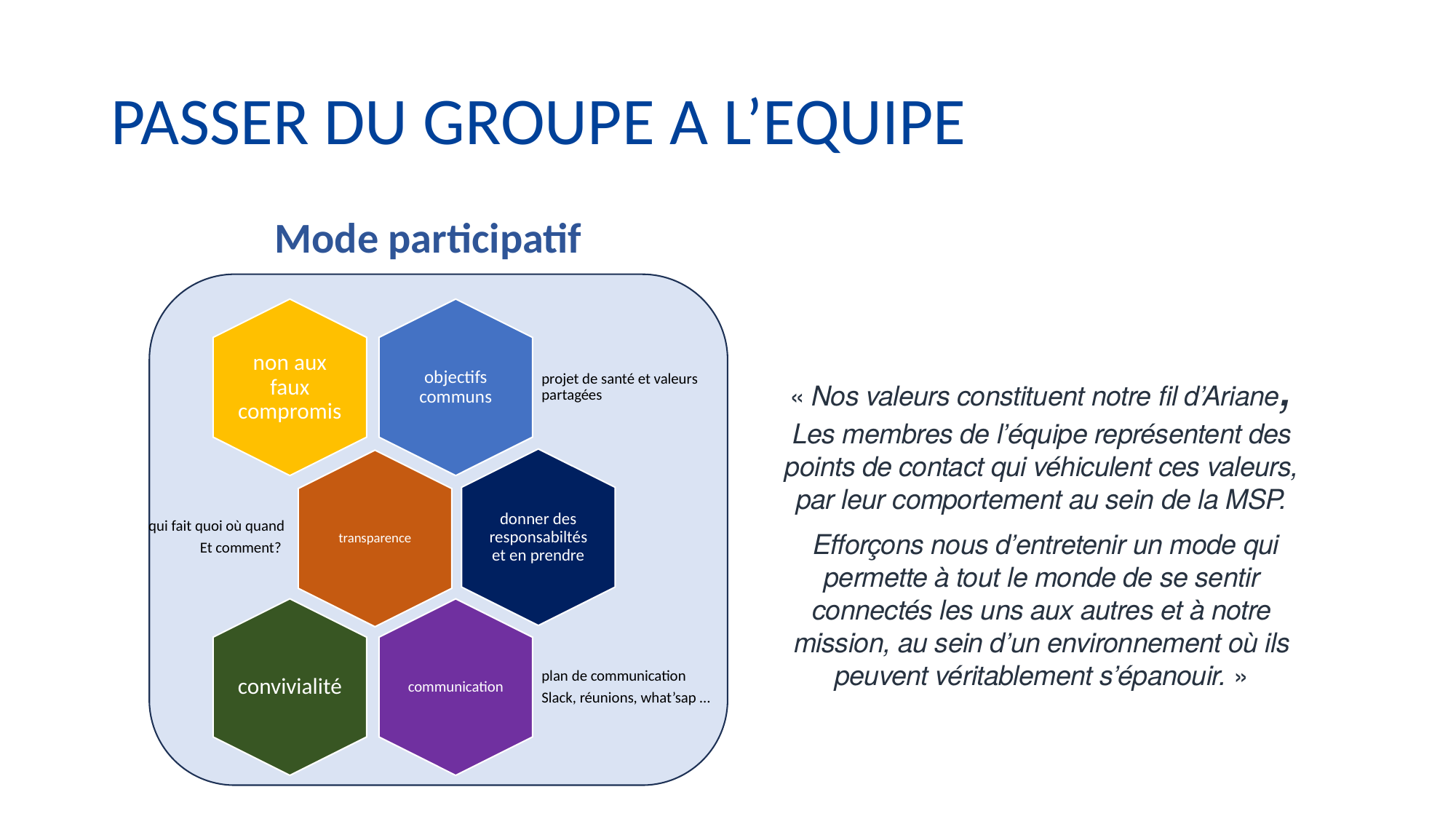

# PASSER DU GROUPE A L’EQUIPE
Mode participatif

objectifs communs
projet de santé et valeurs partagées
non aux faux compromis
transparence
qui fait quoi où quand
Et comment?
donner des responsabiltés et en prendre
communication
plan de communication
Slack, réunions, what’sap …
convivialité
« Nos valeurs constituent notre fil d’Ariane, Les membres de l’équipe représentent des points de contact qui véhiculent ces valeurs, par leur comportement au sein de la MSP.
 Efforçons nous d’entretenir un mode qui permette à tout le monde de se sentir connectés les uns aux autres et à notre mission, au sein d’un environnement où ils peuvent véritablement s’épanouir. »